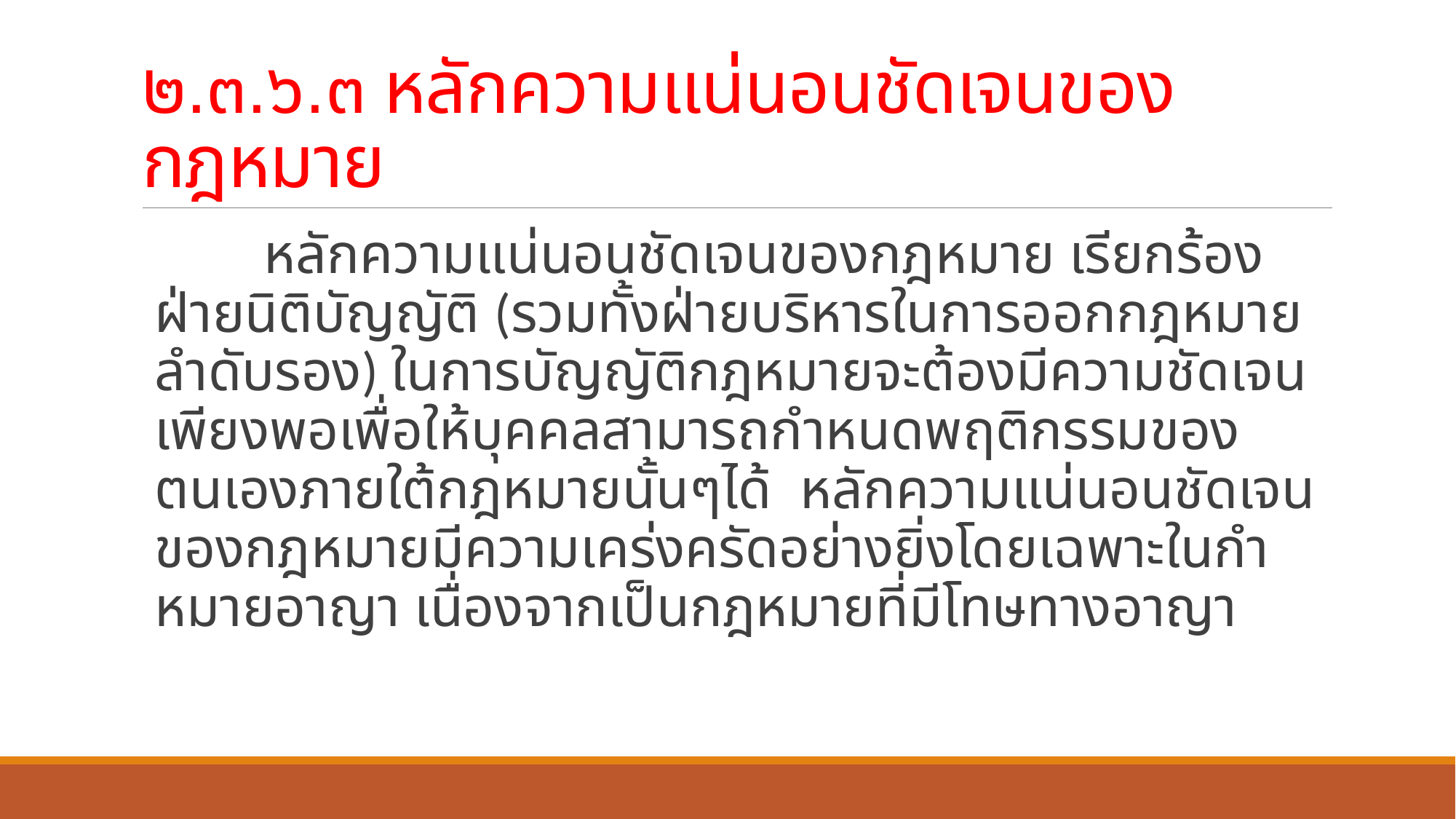

# ๒.๓.๖.๓ หลักความแน่นอนชัดเจนของกฎหมาย
	หลักความแน่นอนชัดเจนของกฎหมาย เรียกร้องฝ่ายนิติบัญญัติ (รวมทั้งฝ่ายบริหารในการออกกฎหมายลำดับรอง) ในการบัญญัติกฎหมายจะต้องมีความชัดเจนเพียงพอเพื่อให้บุคคลสามารถกำหนดพฤติกรรมของตนเองภายใต้กฎหมายนั้นๆได้  หลักความแน่นอนชัดเจนของกฎหมายมีความเคร่งครัดอย่างยิ่งโดยเฉพาะในกำหมายอาญา เนื่องจากเป็นกฎหมายที่มีโทษทางอาญา